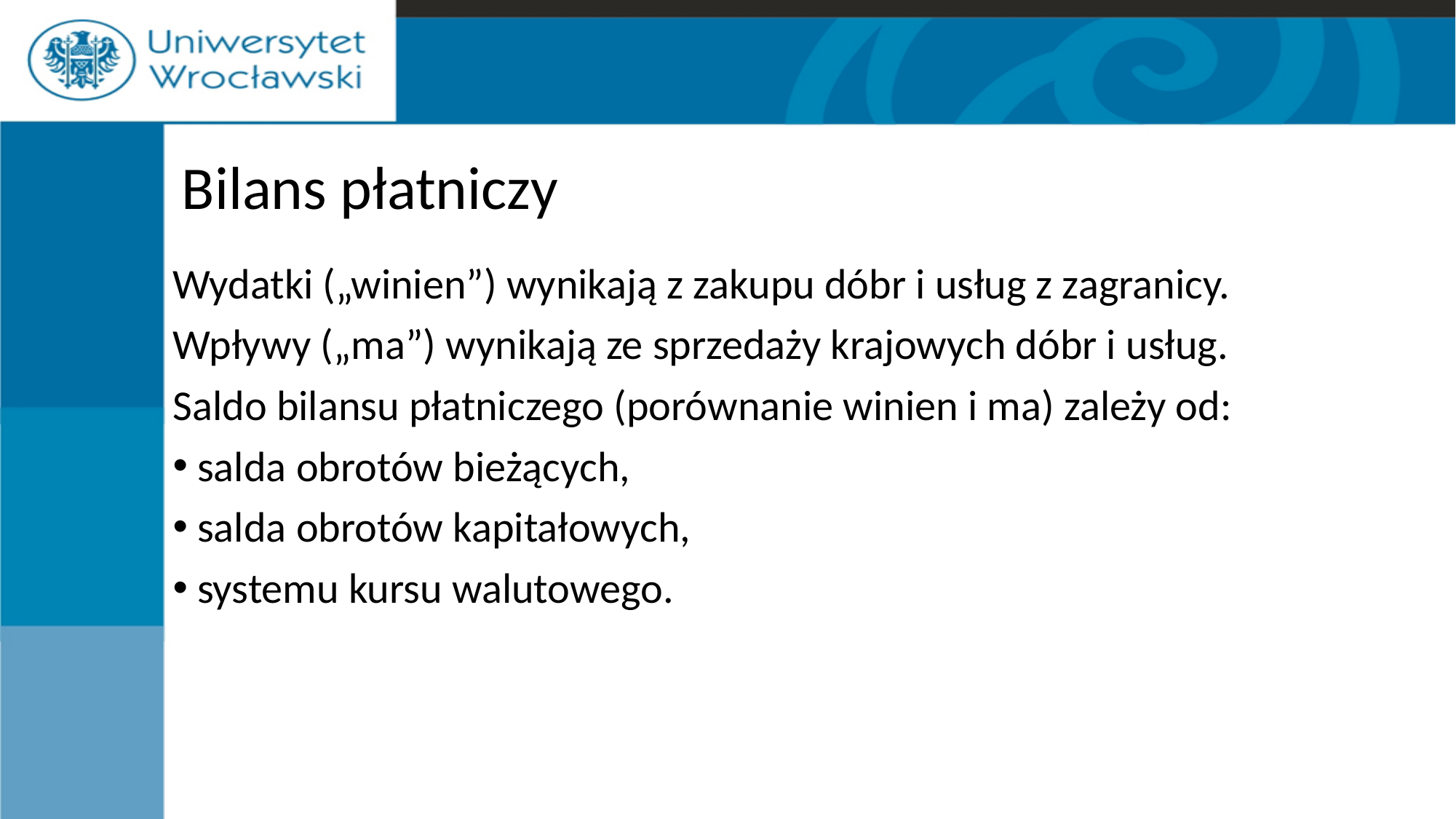

# Bilans płatniczy
Wydatki („winien”) wynikają z zakupu dóbr i usług z zagranicy.
Wpływy („ma”) wynikają ze sprzedaży krajowych dóbr i usług.
Saldo bilansu płatniczego (porównanie winien i ma) zależy od:
 salda obrotów bieżących,
 salda obrotów kapitałowych,
 systemu kursu walutowego.